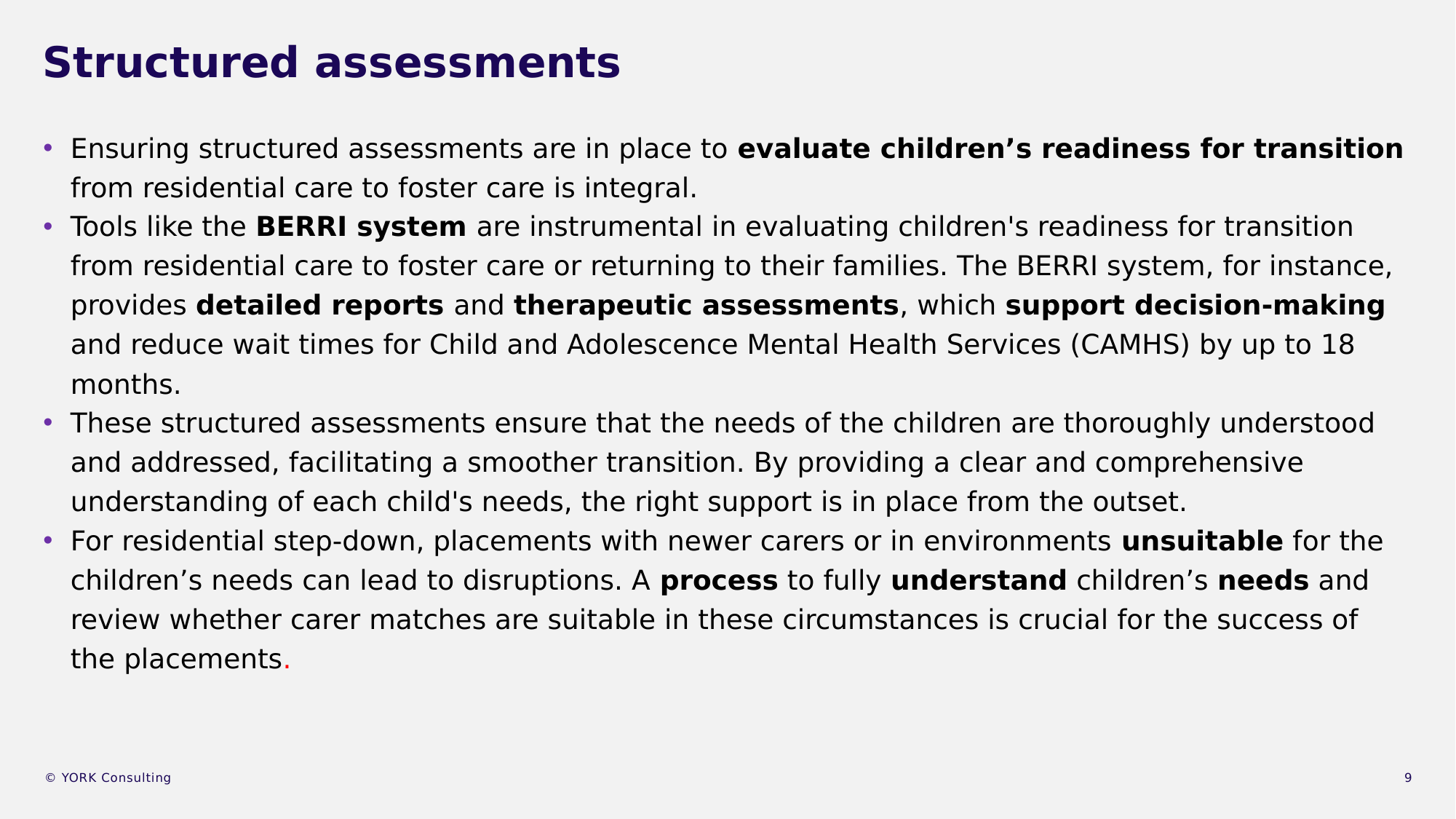

# Structured assessments
Ensuring structured assessments are in place to evaluate children’s readiness for transition from residential care to foster care is integral.
Tools like the BERRI system are instrumental in evaluating children's readiness for transition from residential care to foster care or returning to their families. The BERRI system, for instance, provides detailed reports and therapeutic assessments, which support decision-making and reduce wait times for Child and Adolescence Mental Health Services (CAMHS) by up to 18 months.
These structured assessments ensure that the needs of the children are thoroughly understood and addressed, facilitating a smoother transition. By providing a clear and comprehensive understanding of each child's needs, the right support is in place from the outset.
For residential step-down, placements with newer carers or in environments unsuitable for the children’s needs can lead to disruptions. A process to fully understand children’s needs and review whether carer matches are suitable in these circumstances is crucial for the success of the placements.
9